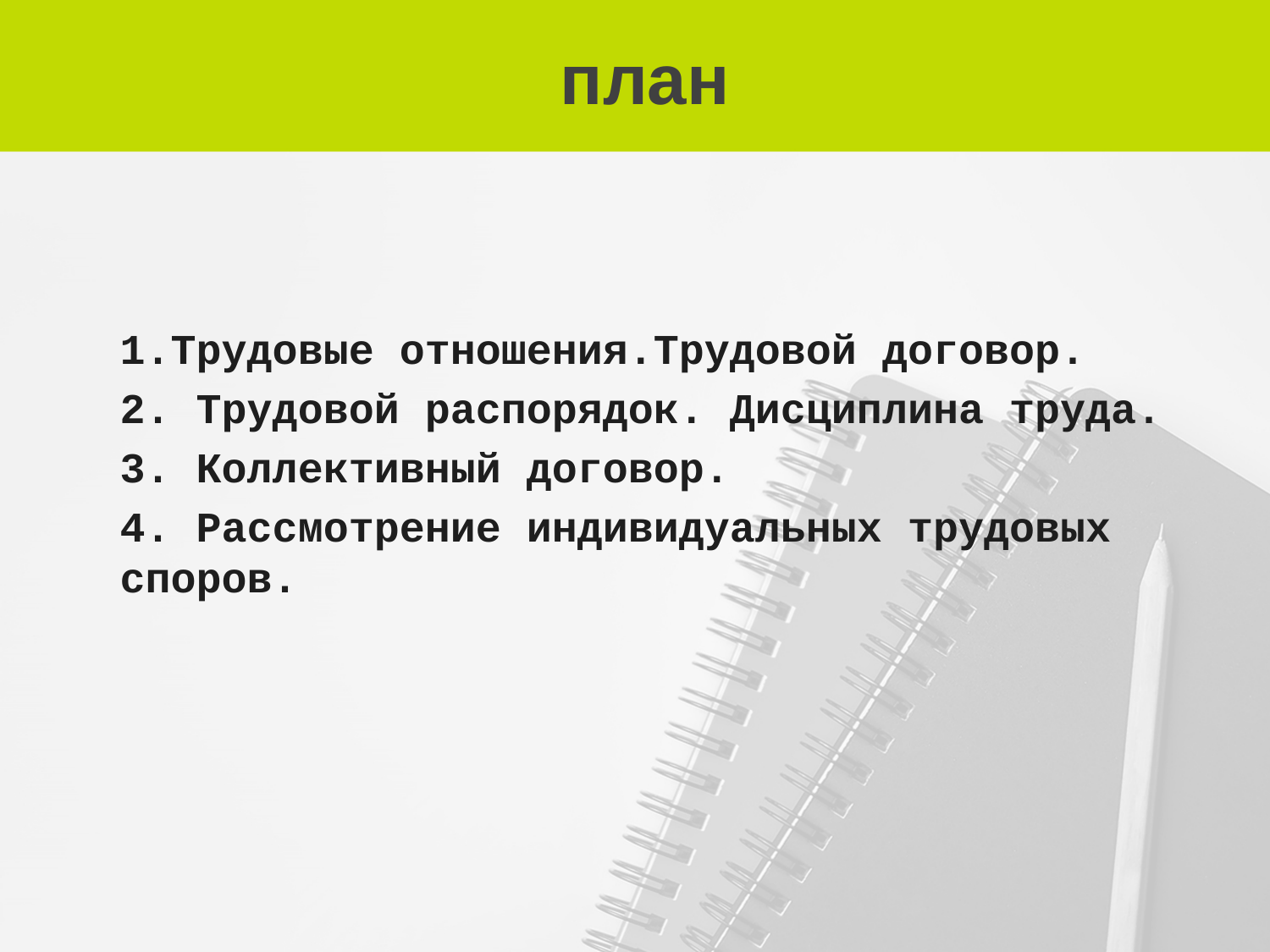

# план

1.Трудовые отношения.Трудовой договор.
2. Трудовой распорядок. Дисциплина труда.
3. Коллективный договор.
4. Рассмотрение индивидуальных трудовых споров.